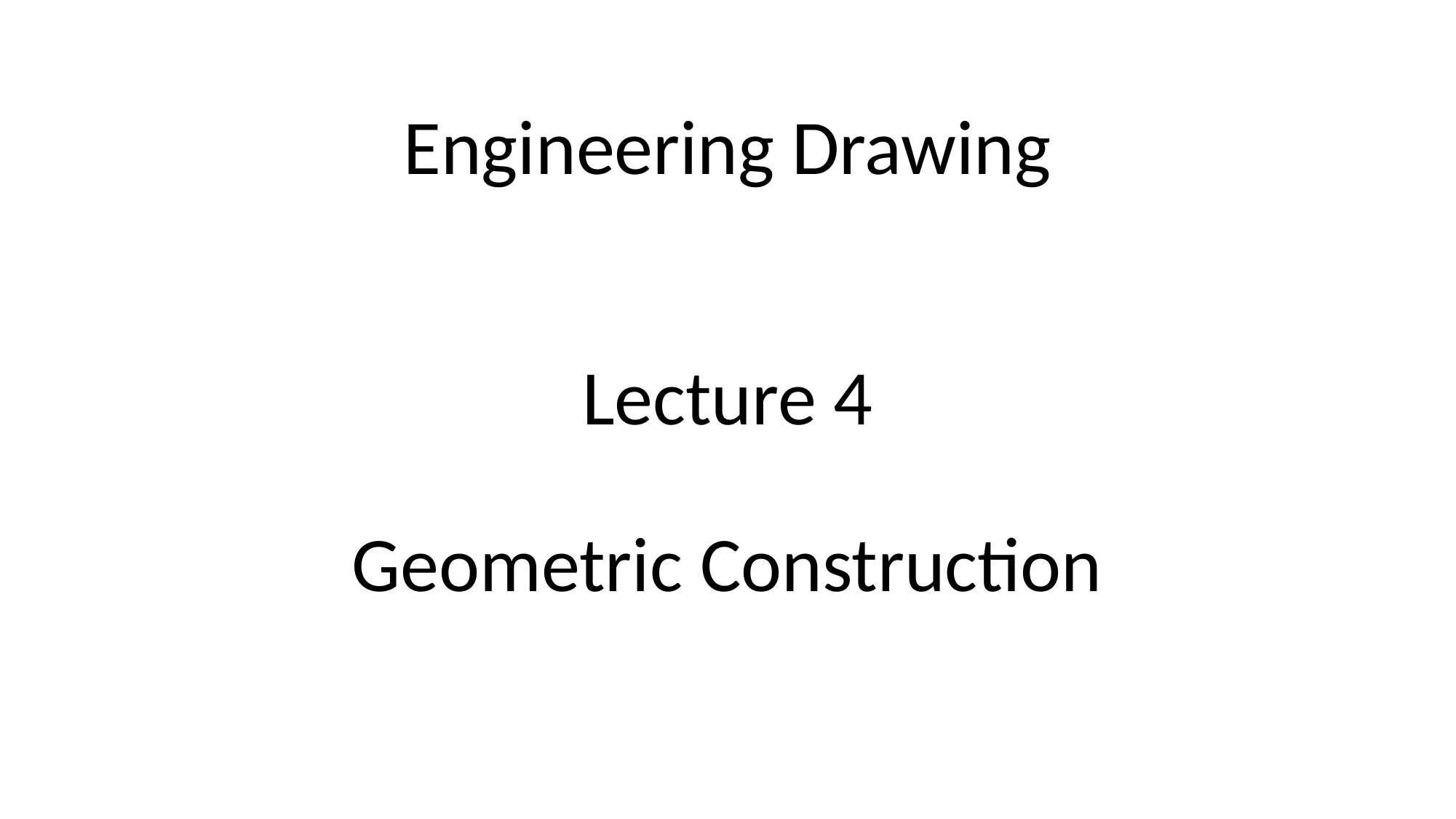

# Engineering Drawing Lecture 4 Geometric Construction